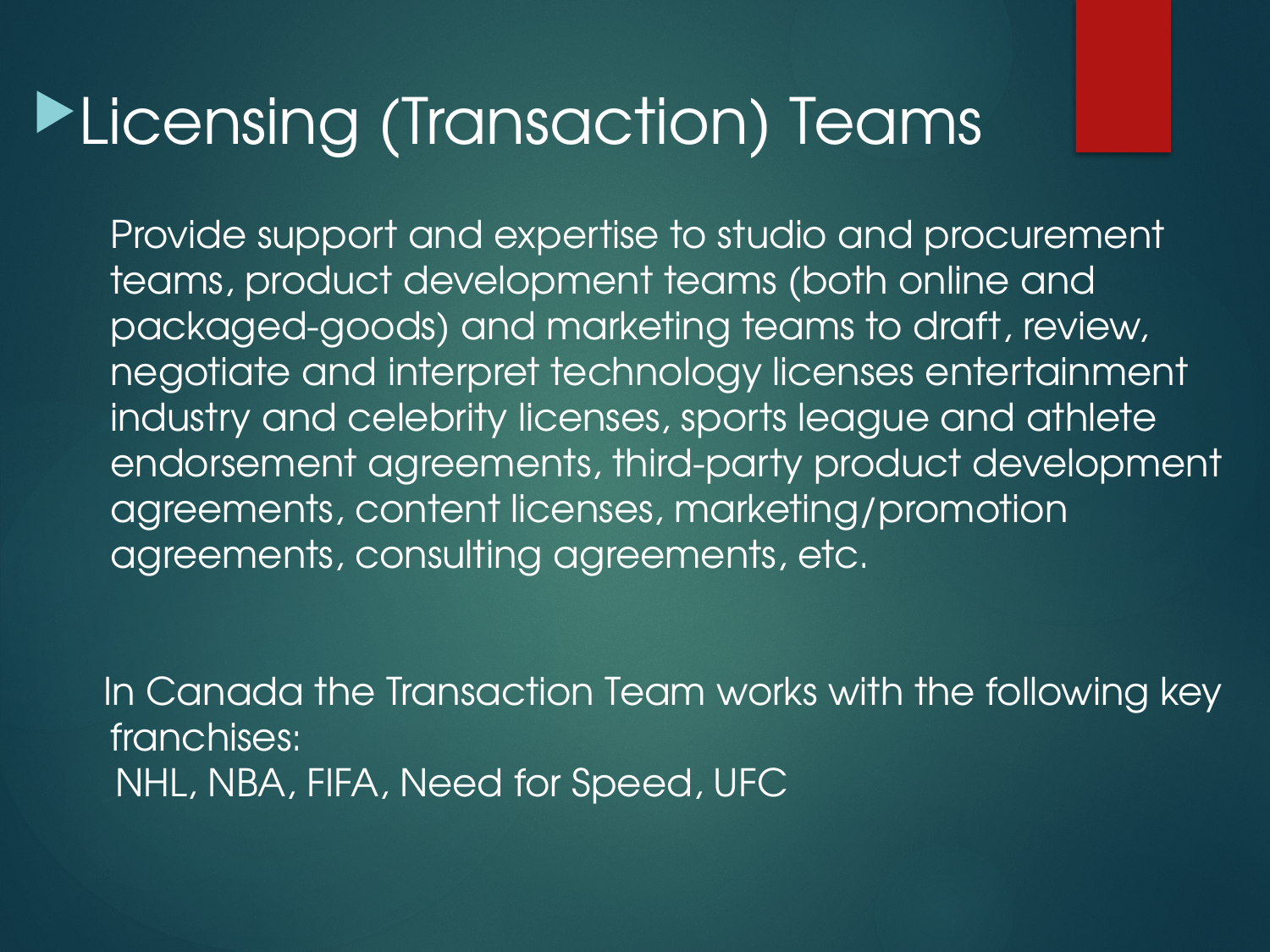

Licensing (Transaction) Teams

 	Provide support and expertise to studio and procurement teams, product development teams (both online and packaged-goods) and marketing teams to draft, review, negotiate and interpret technology licenses entertainment industry and celebrity licenses, sports league and athlete endorsement agreements, third-party product development agreements, content licenses, marketing/promotion agreements, consulting agreements, etc.

   In Canada the Transaction Team works with the following key franchises:
  NHL, NBA, FIFA, Need for Speed, UFC